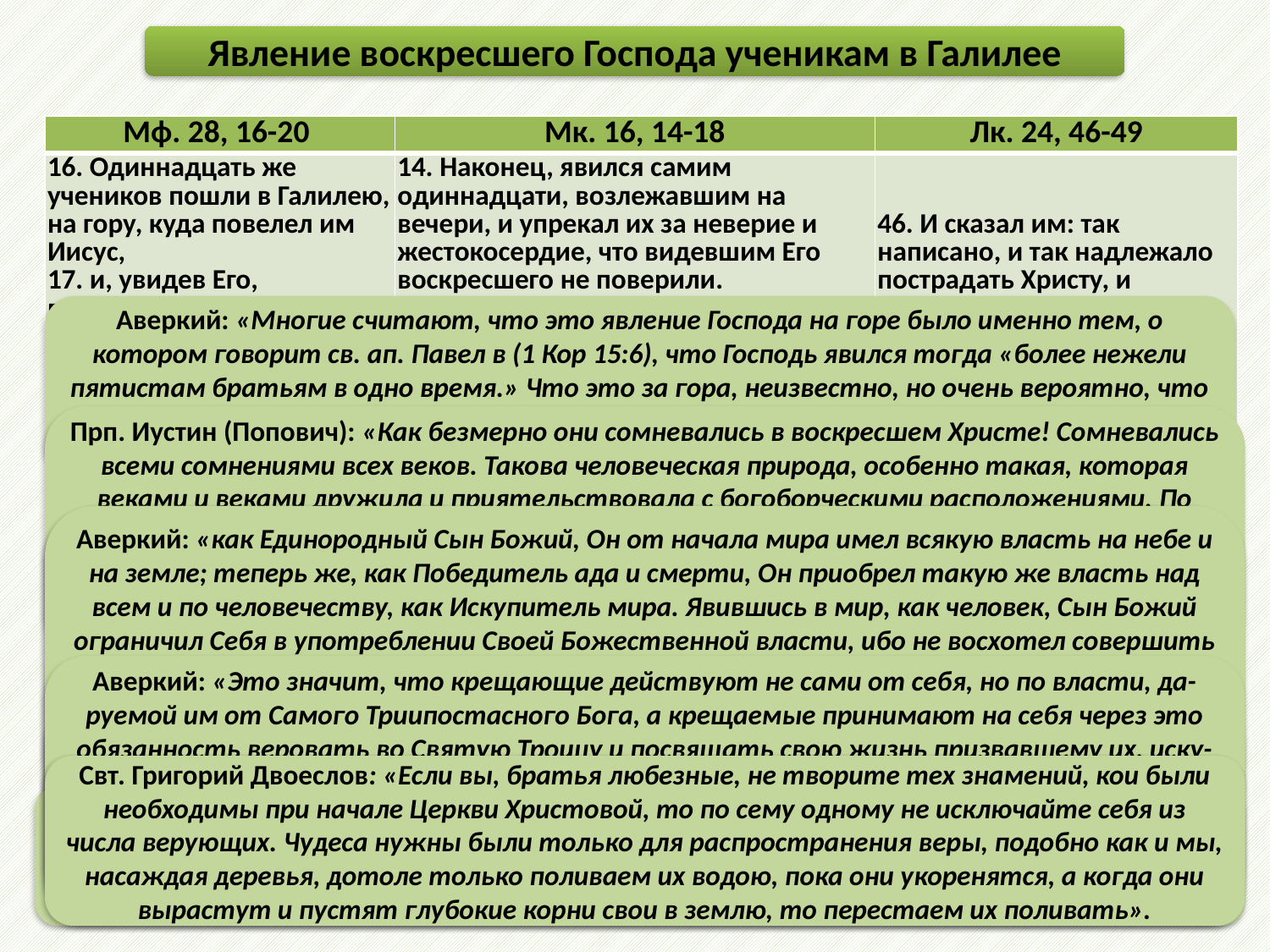

Явление воскресшего Господа ученикам в Галилее
| Мф. 28, 16-20 | Мк. 16, 14-18 | Лк. 24, 46-49 |
| --- | --- | --- |
| 16. Одиннадцать же учеников пошли в Галилею, на гору, куда повелел им Иисус, 17. и, увидев Его, поклонились Ему, а иные усомнились. 18. И приблизившись Иисус сказал им: дана Мне всякая власть на небе и на земле. 19. Итак идите, научите все народы, крестя их во имя Отца и Сына и Святаго Духа… 20. уча их соблюдать все, что Я повелел вам; и се, Я с вами во все дни до скончания века. Аминь. | 14. Наконец, явился самим одиннадцати, возлежавшим на вечери, и упрекал их за неверие и жестокосердие, что видевшим Его воскресшего не поверили. 15. И сказал им: идите по всему миру и проповедуйте Евангелие всей твари. 16. Кто будет веровать и креститься, спасен будет; а кто не будет веровать, осужден будет. 17. Уверовавших же будут сопровождать сии знамения: именем Моим будут изгонять бесов; будут говорить новыми языками; 18. будут брать змей; и если что смертоносное выпьют, не повредит им; возложат руки на больных, и они будут здоровы. | 46. И сказал им: так написано, и так надлежало пострадать Христу, и воскреснуть из мертвых в третий день, 47. и проповедану быть во имя Его покаянию и прощению грехов во всех народах, начиная с Иерусалима. 48. Вы же свидетели сему. 49. И Я пошлю обетование Отца Моего на вас; вы же оставайтесь в городе Иерусалиме, доколе не облечетесь силою свыше. |
Аверкий: «Многие считают, что это явление Господа на горе было именно тем, о котором говорит св. ап. Павел в (1 Кор 15:6), что Господь явился тогда «более нежели пятистам братьям в одно время.» Что это за гора, неизвестно, но очень вероятно, что это была гора преображения Фавор, на которой ученики сподобились видеть преображение того славного состояния Господа, в котором Он им явился теперь».
Прп. Иустин (Попович): «Как безмерно они сомневались в воскресшем Христе! Сомневались всеми сомнениями всех веков. Такова человеческая природа, особенно такая, которая веками и веками дружила и приятельствовала с богоборческими расположениями. По этому всеобщему человеческому атавизму и сами апостолы едва поверили в воскресение Христово. А когда они уверовали, тогда они все до единого радостно пожертвовали и жизнями своими, и смертными телами своими, проповедуя воскресшего Господа Христа и Его Божественное Евангелие».
Блж. Феофилакт: «как Бог и Творец, Я всегда имел власть над всем, - ибо «все служит Тебе», говорит Давид Богу (Псал. 118, 91), - но добровольного подчинения Я не имел; теперь же Я думаю иметь и его, ибо теперь Мне все покорится, когда крестом Своим Я победил имеющего державу смерти. Подчинение бывает двоякое: одно невольное, по которому все мы - рабы у Бога по неволе, как и демоны; но есть подчинение произвольное, по которому Павел был раб Христов. Прежде, когда все имели только непроизвольное подчинение, Спаситель имел власть над всем как бы вполовину, но после креста, когда богопознание стало доступно всем и когда все покорились добровольным подчинением, прилично говорит Христос, что «ныне Я получил всякую власть»».
Аверкий: «как Единородный Сын Божий, Он от начала мира имел всякую власть на небе и на земле; теперь же, как Победитель ада и смерти, Он приобрел такую же власть над всем и по человечеству, как Искупитель мира. Явившись в мир, как человек, Сын Божий ограничил Себя в употреблении Своей Божественной власти, ибо не восхотел совершить дело спасения людей одним Своим всемогуществом. Через воскресение Он восприял всю полноту Своей Божественной власти уже, как Богочеловек, и от Него теперь зависело завершить все дело спасения людей ниспосланием Духа Святаго, учреждением Церкви Своей и посольством Апостолов на проповедь во весь мир».
Аверкий: «Это значит, что крещающие действуют не сами от себя, но по власти, да-руемой им от Самого Триипостасного Бога, а крещаемые принимают на себя через это обязанность веровать во Святую Троицу и посвящать свою жизнь призвавшему их, иску-пившему и возродившему Триипостасному Божеству. Крещение есть знамение омытия грехов человека невидимым действием Святаго Духа и знак его вступления в Церковь Христову для новой, возрожденной в Боге жизни. Крещение должно сопровождаться научением крещаемых всему тому, что заповедано Христом Спасителем».
Блж. Феофилакт: «Господь посылает учеников Своих уже не к одним иудеям, но так как Он получил власть над всеми, освятив в Себе все человеческое естество, то прилично посылает их ко всем языкам, поручая крестить «во имя Отца и Сына, и Святаго Духа». Далее, так как недостаточно креститься только, но должно и делать доброе после крещения, то говорит: «уча их соблюдать все, что Я повелел вам», не одну или две, но все Мои заповеди».
«От человеческого греха весь мир пришел в расстройство, и зло стало в нем господ-ствовать: уверовавшие во Христа-Искупителя получат власть и силу побеждать это зло и восстанавливать утраченную миром гармонию. Эти чудеса, как свидетельствует вся да-льнейшая история Церкви, действительно творили апостолы и все истинные христиане».
Свт. Григорий Двоеслов: «Если вы, братья любезные, не творите тех знамений, кои были необходимы при начале Церкви Христовой, то по сему одному не исключайте себя из числа верующих. Чудеса нужны были только для распространения веры, подобно как и мы, насаждая деревья, дотоле только поливаем их водою, пока они укоренятся, а когда они вырастут и пустят глубокие корни свои в землю, то перестаем их поливать».
Свт. Иоанн: «Не с ними только будет находиться, говорит Он, но и со всеми теми, которые после них будут веровать. Апостолы не могли пребыть до скончания века; но Он говорит ко всем верным, как бы к одному телу. Не говорите Мне, сказал он, о препятствиях и трудностях: с вами Я, который делаю все легким!».